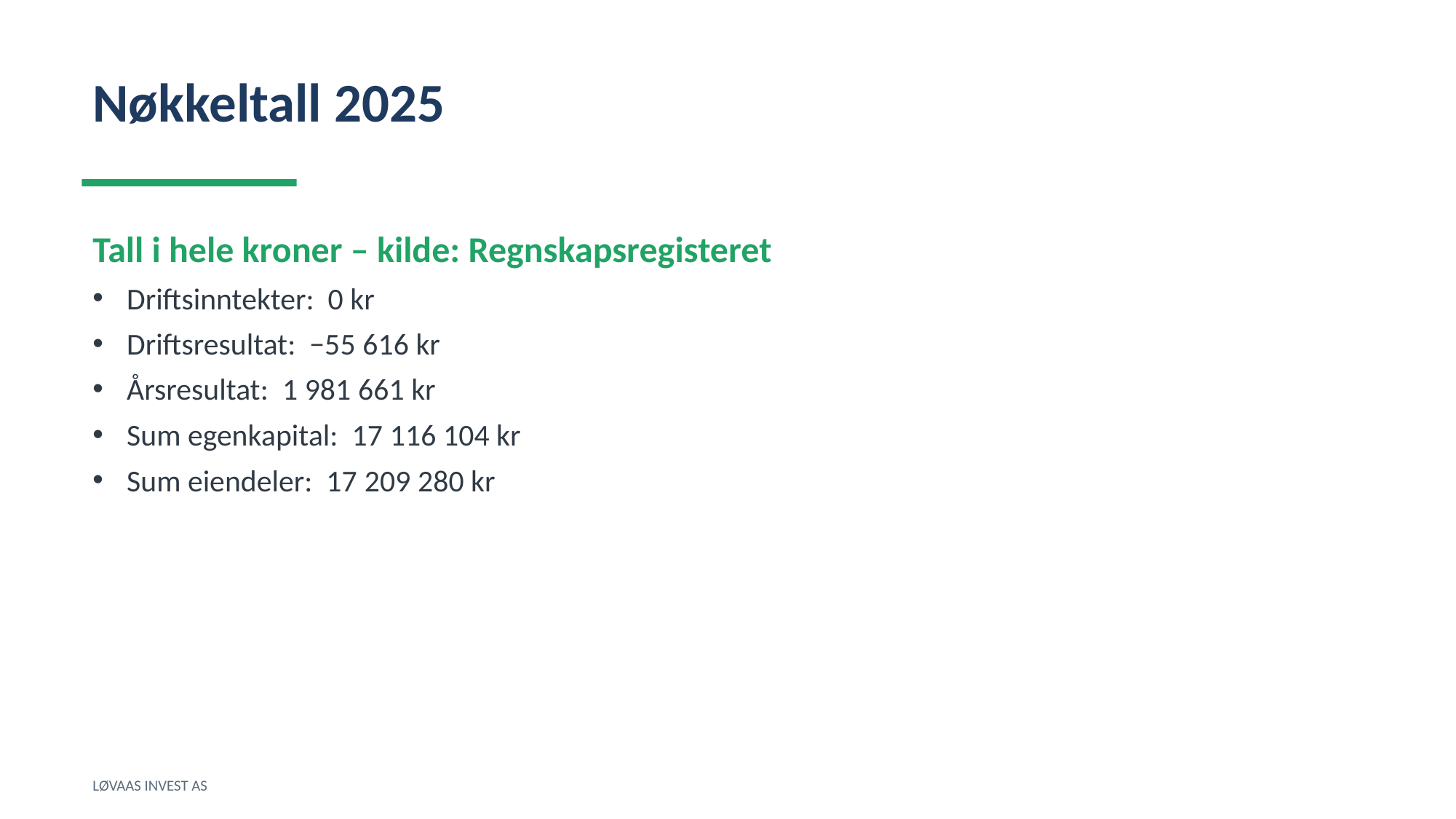

Nøkkeltall 2025

Tall i hele kroner – kilde: Regnskapsregisteret
Driftsinntekter:  0 kr
Driftsresultat:  −55 616 kr
Årsresultat:  1 981 661 kr
Sum egenkapital:  17 116 104 kr
Sum eiendeler:  17 209 280 kr
LØVAAS INVEST AS